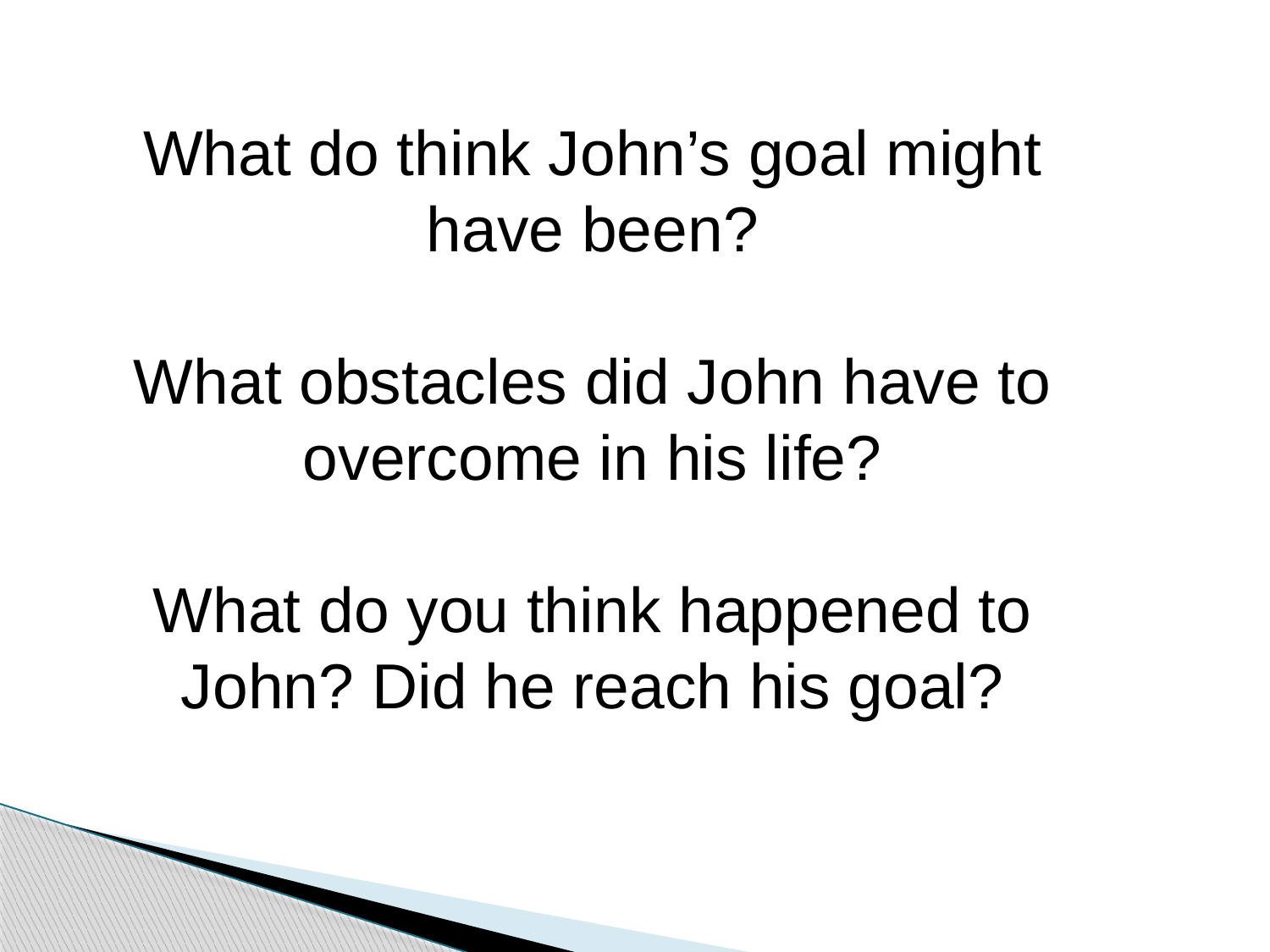

What do think John’s goal might have been?

What obstacles did John have to overcome in his life?

What do you think happened to John? Did he reach his goal?